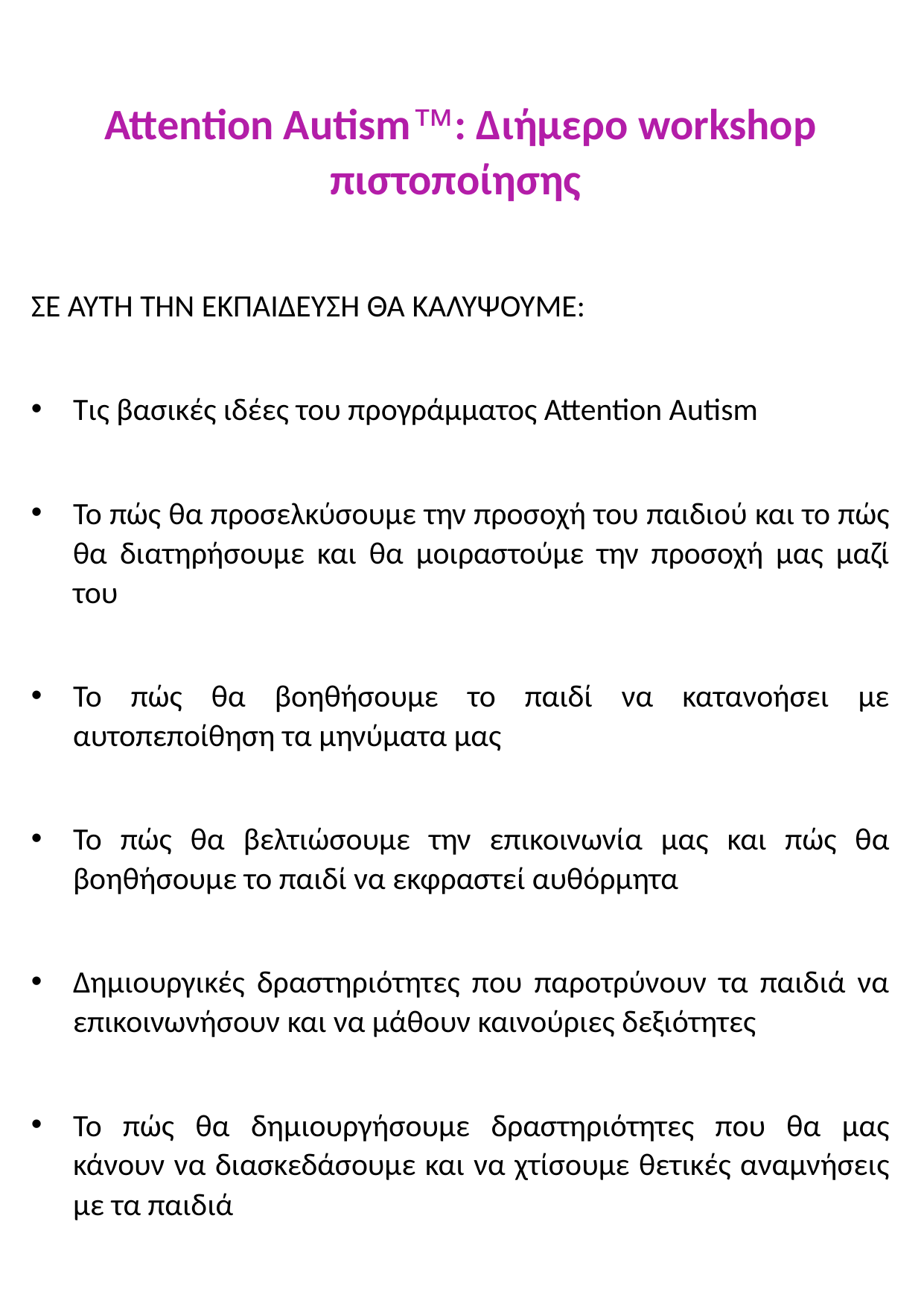

Attention Autism™: Διήμερo workshop πιστοποίησης

ΣΕ ΑΥΤΗ ΤΗΝ ΕΚΠΑΙΔΕΥΣΗ ΘΑ ΚΑΛΥΨΟΥΜΕ:

Τις βασικές ιδέες του προγράμματος Attention Autism

Το πώς θα προσελκύσουμε την προσοχή του παιδιού και το πώς θα διατηρήσουμε και θα μοιραστούμε την προσοχή μας μαζί του

Το πώς θα βοηθήσουμε το παιδί να κατανοήσει με αυτοπεποίθηση τα μηνύματα μας

Το πώς θα βελτιώσουμε την επικοινωνία μας και πώς θα βοηθήσουμε το παιδί να εκφραστεί αυθόρμητα

Δημιουργικές δραστηριότητες που παροτρύνουν τα παιδιά να επικοινωνήσουν και να μάθουν καινούριες δεξιότητες

Το πώς θα δημιουργήσουμε δραστηριότητες που θα μας κάνουν να διασκεδάσουμε και να χτίσουμε θετικές αναμνήσεις με τα παιδιά